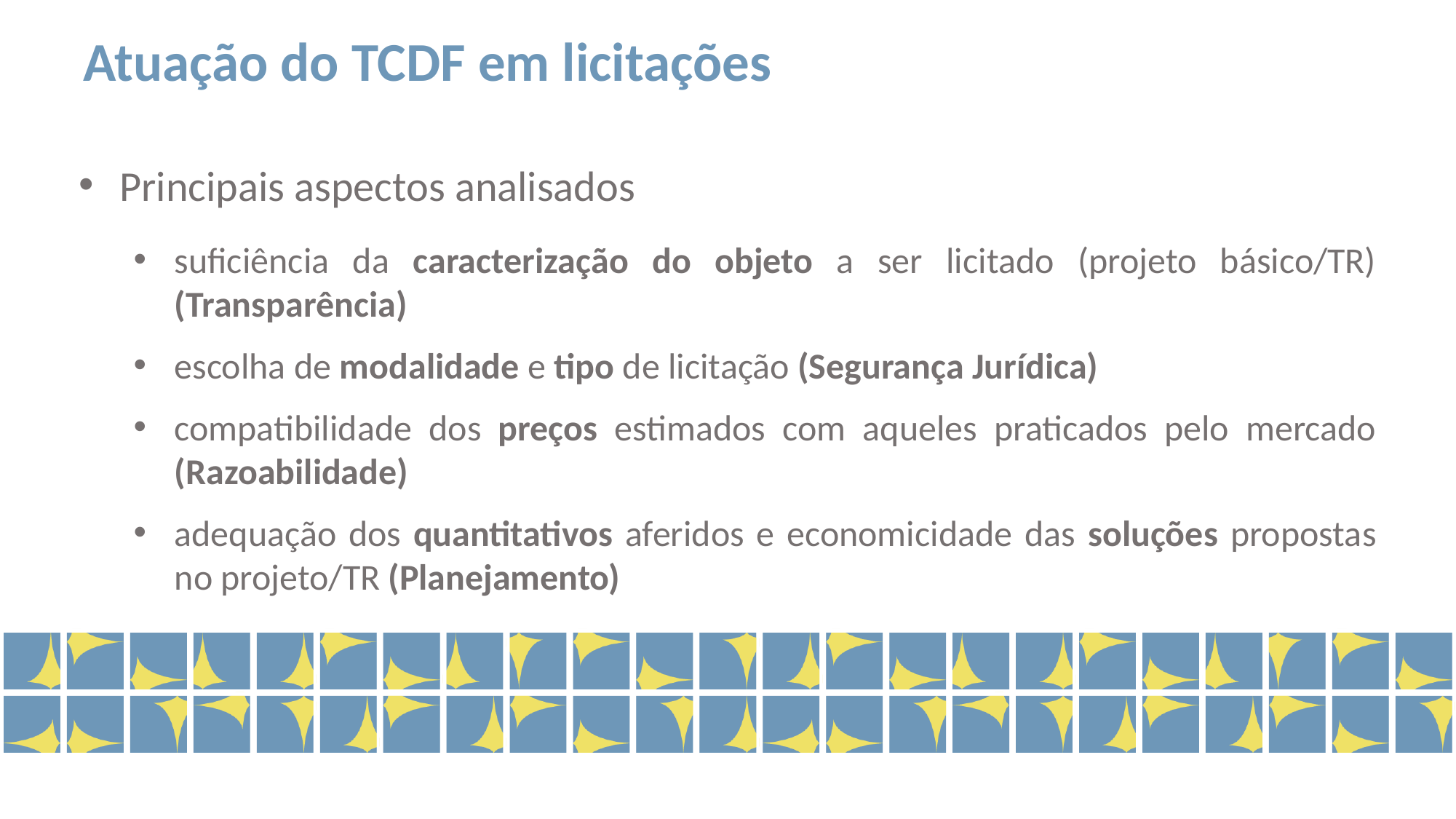

Atuação do TCDF em licitações

Principais aspectos analisados
suficiência da caracterização do objeto a ser licitado (projeto básico/TR) (Transparência)
escolha de modalidade e tipo de licitação (Segurança Jurídica)
compatibilidade dos preços estimados com aqueles praticados pelo mercado (Razoabilidade)
adequação dos quantitativos aferidos e economicidade das soluções propostas no projeto/TR (Planejamento)